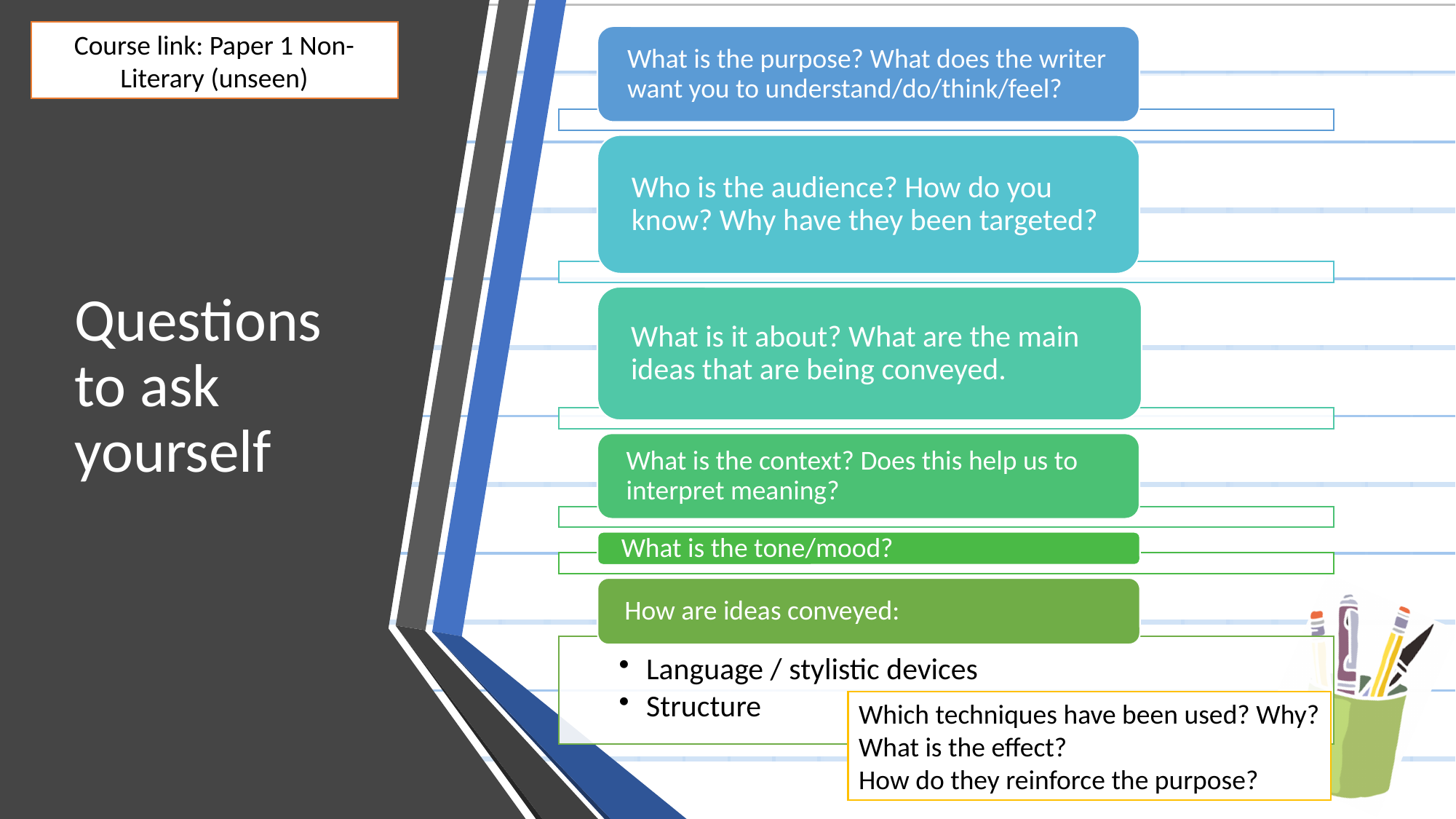

Course link: Paper 1 Non-Literary (unseen)
What is the purpose? What does the writer want you to understand/do/think/feel?
Who is the audience? How do you know? Why have they been targeted?
What is it about? What are the main ideas that are being conveyed.
What is the context? Does this help us to interpret meaning?
What is the tone/mood?
Language / stylistic devices
Structure
How are ideas conveyed:
# Questions to ask yourself
Which techniques have been used? Why?
What is the effect?
How do they reinforce the purpose?